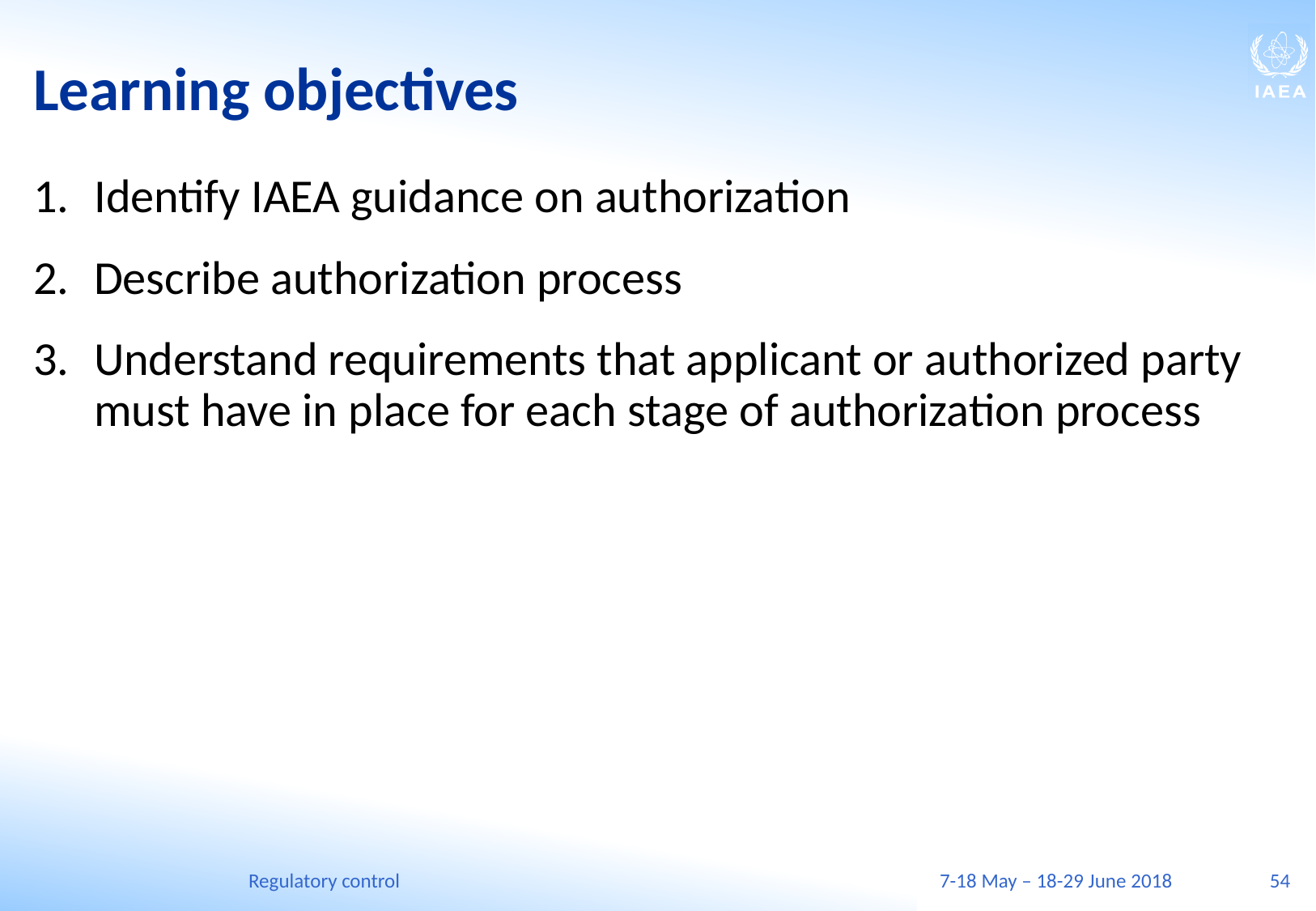

# Learning objectives
Identify IAEA guidance on authorization
Describe authorization process
Understand requirements that applicant or authorized party must have in place for each stage of authorization process
Regulatory control
7-18 May – 18-29 June 2018
54